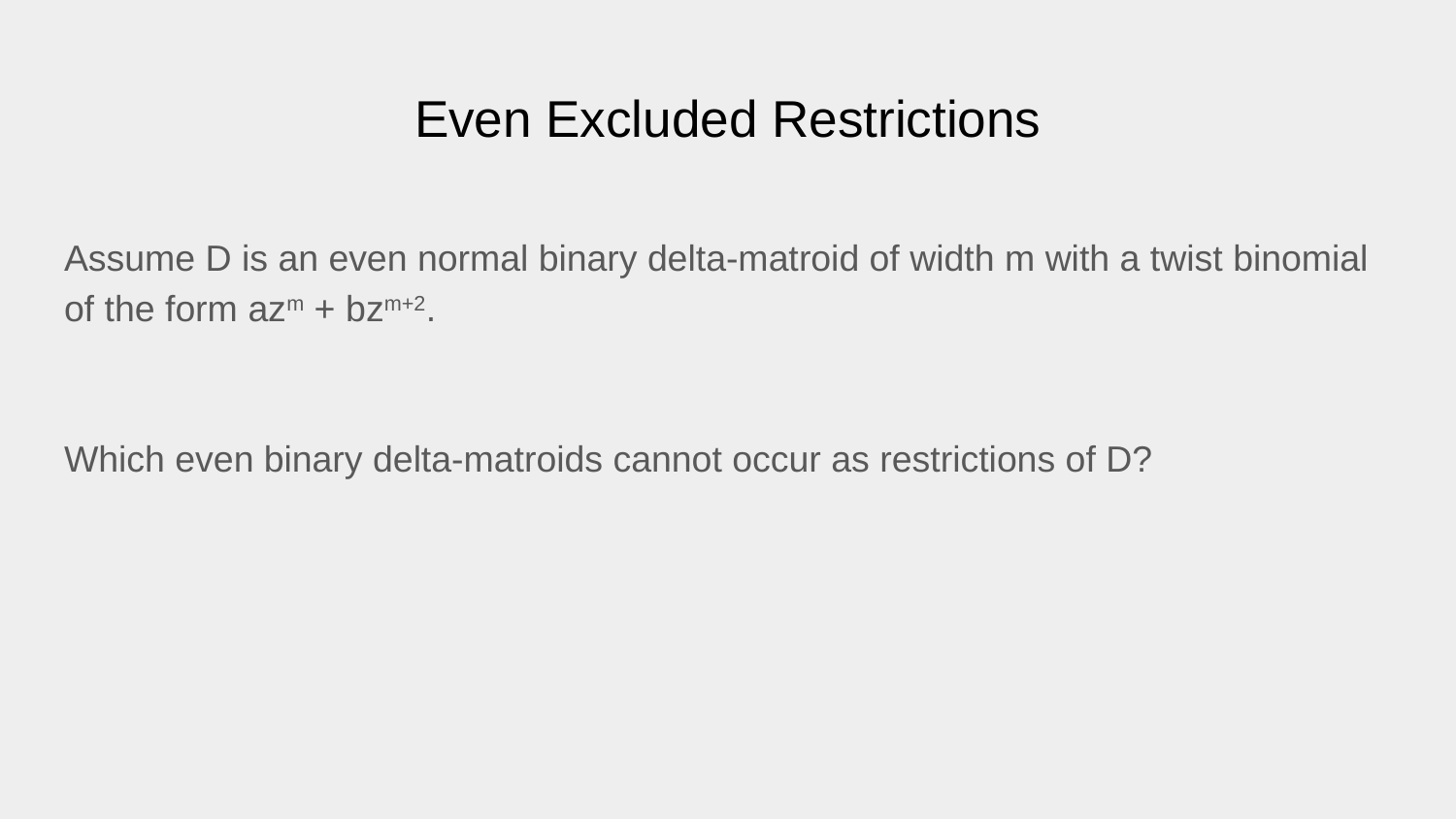

# Even Excluded Restrictions
Assume D is an even normal binary delta-matroid of width m with a twist binomial of the form azm + bzm+2.

Which even binary delta-matroids cannot occur as restrictions of D?